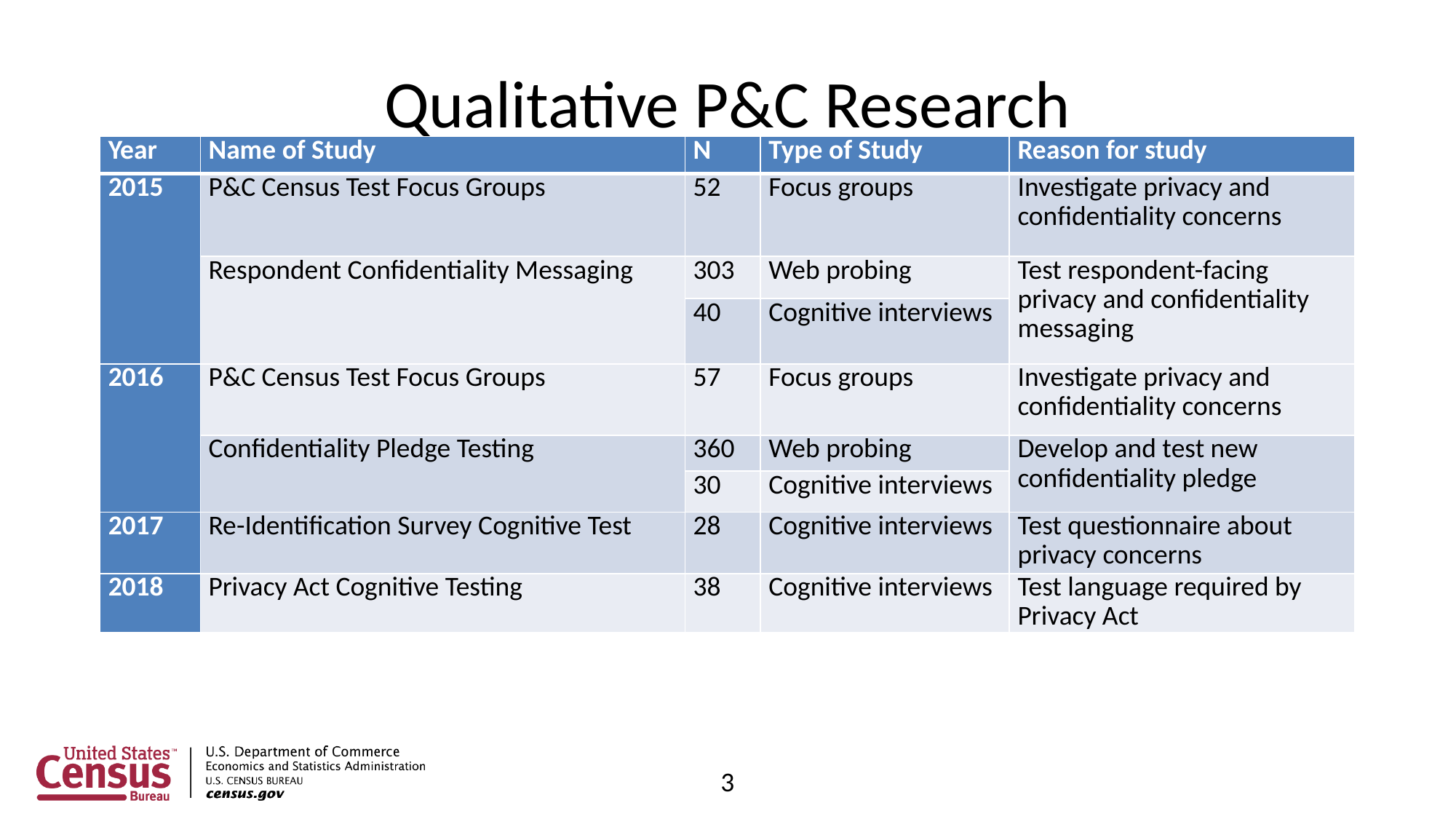

# Qualitative P&C Research
| Year | Name of Study | N | Type of Study | Reason for study |
| --- | --- | --- | --- | --- |
| 2015 | P&C Census Test Focus Groups | 52 | Focus groups | Investigate privacy and confidentiality concerns |
|  | Respondent Confidentiality Messaging | 303 | Web probing | Test respondent-facing privacy and confidentiality messaging |
|  |  | 40 | Cognitive interviews |  |
| 2016 | P&C Census Test Focus Groups | 57 | Focus groups | Investigate privacy and confidentiality concerns |
|  | Confidentiality Pledge Testing | 360 | Web probing | Develop and test new confidentiality pledge |
|  |  | 30 | Cognitive interviews |  |
| 2017 | Re-Identification Survey Cognitive Test | 28 | Cognitive interviews | Test questionnaire about privacy concerns |
| 2018 | Privacy Act Cognitive Testing | 38 | Cognitive interviews | Test language required by Privacy Act |
3